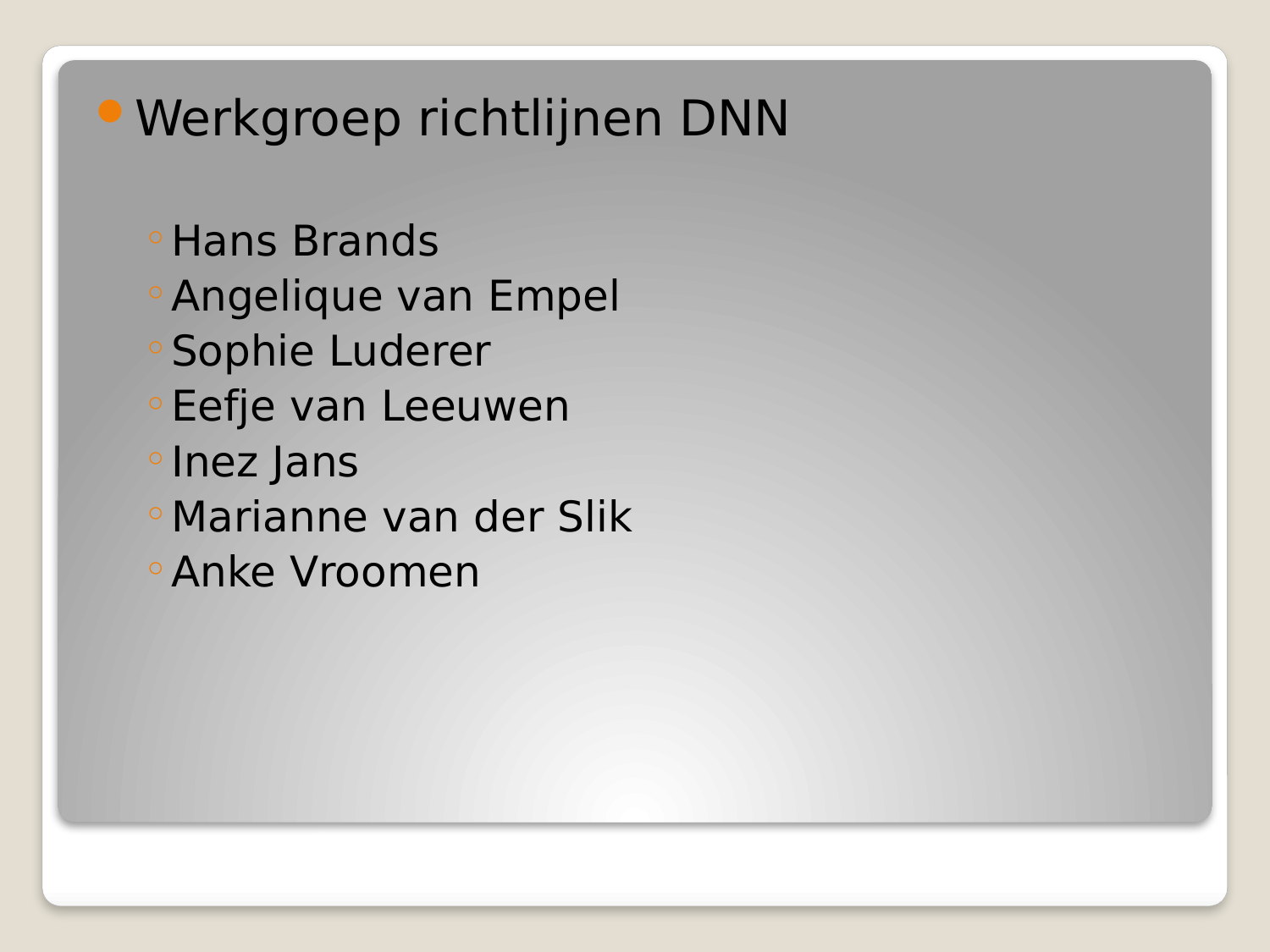

Werkgroep richtlijnen DNN

Hans Brands
Angelique van Empel
Sophie Luderer
Eefje van Leeuwen
Inez Jans
Marianne van der Slik
Anke Vroomen

#